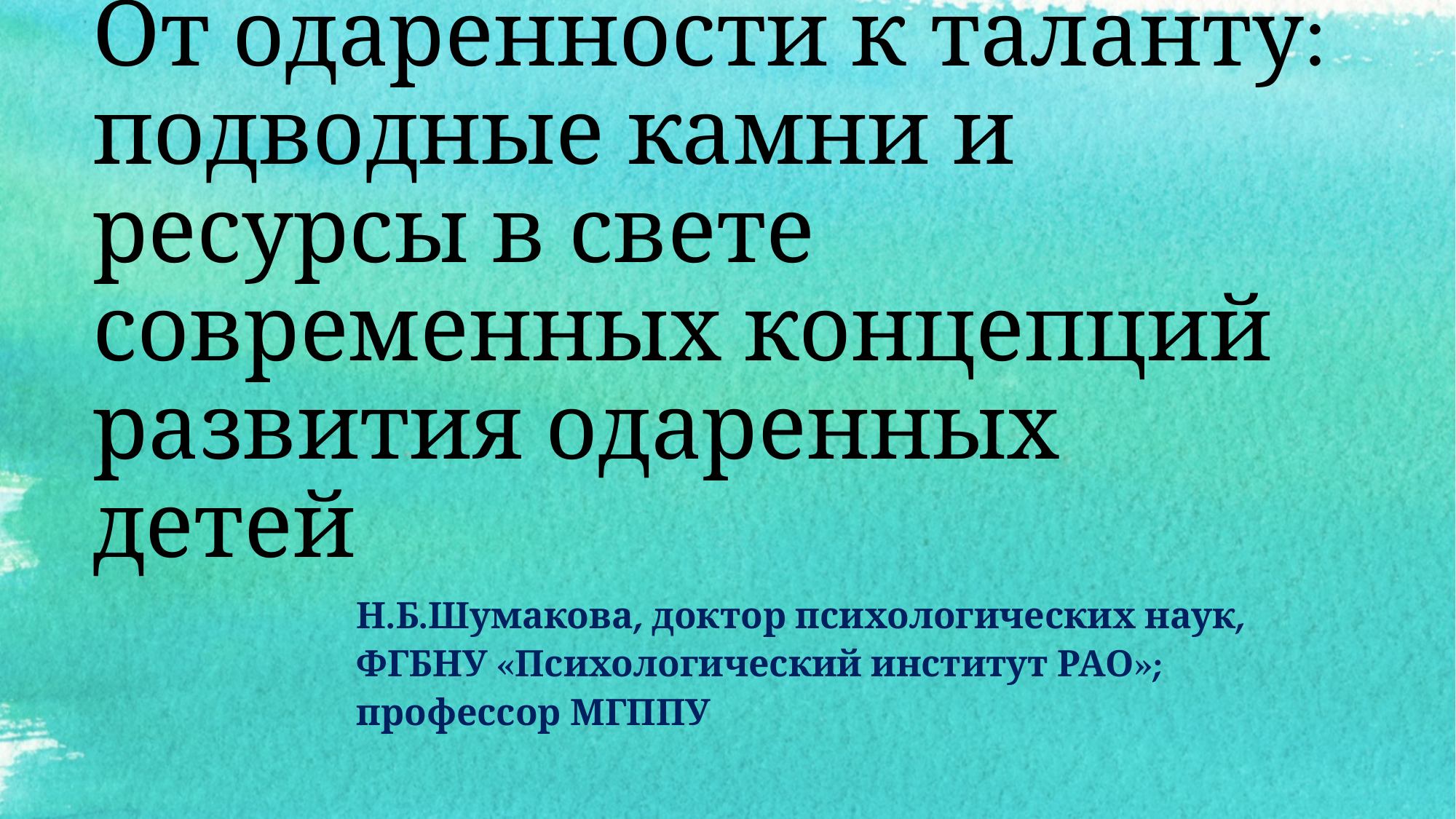

# От одаренности к таланту: подводные камни и ресурсы в свете современных концепций развития одаренных детей
Н.Б.Шумакова, доктор психологических наук,
ФГБНУ «Психологический институт РАО»;
профессор МГППУ